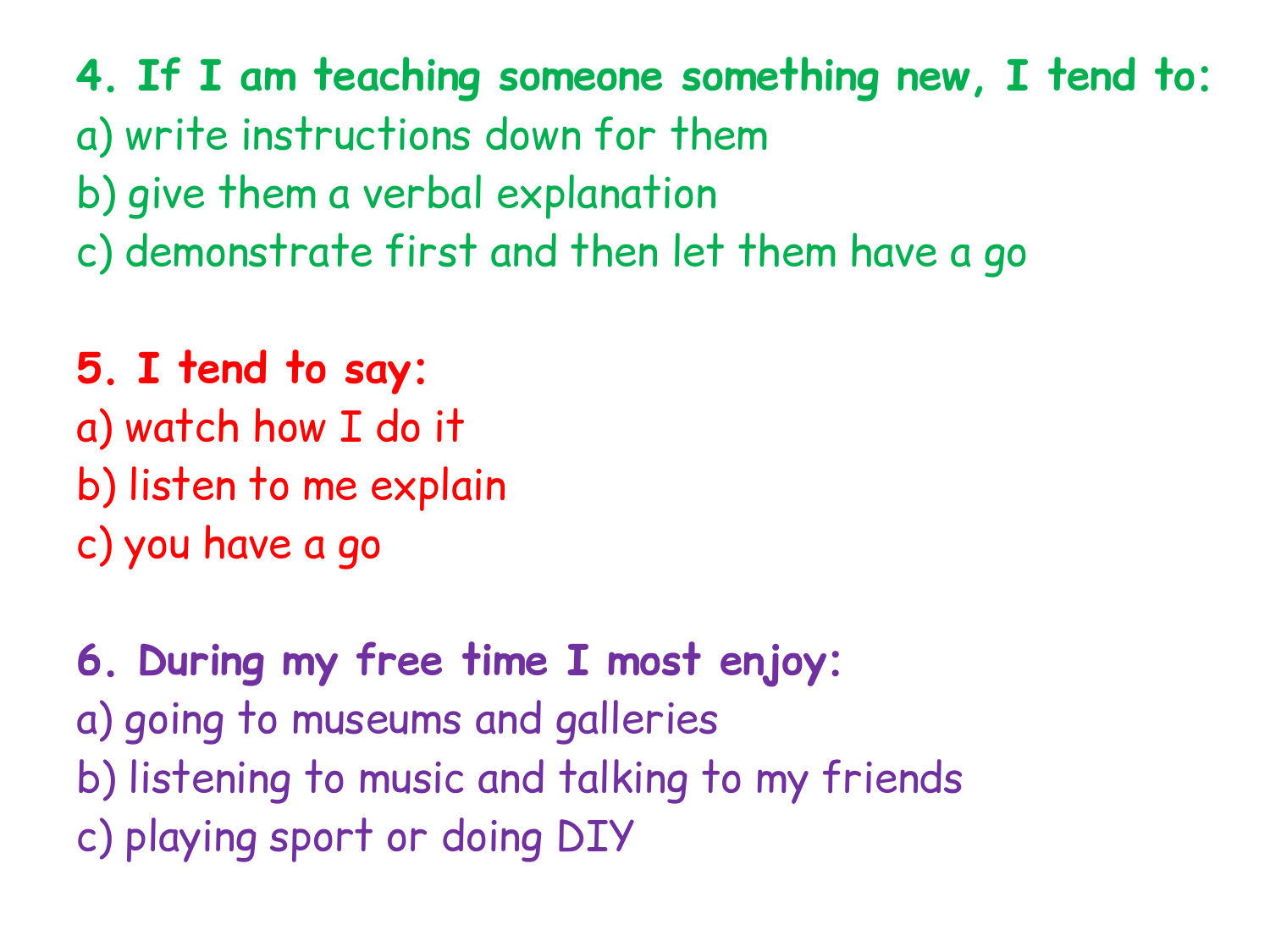

4. If I am teaching someone something new, I tend to:
a) write instructions down for them
b) give them a verbal explanation
c) demonstrate first and then let them have a go

5. I tend to say:
a) watch how I do it
b) listen to me explain
c) you have a go

6. During my free time I most enjoy:
a) going to museums and galleries
b) listening to music and talking to my friends
c) playing sport or doing DIY